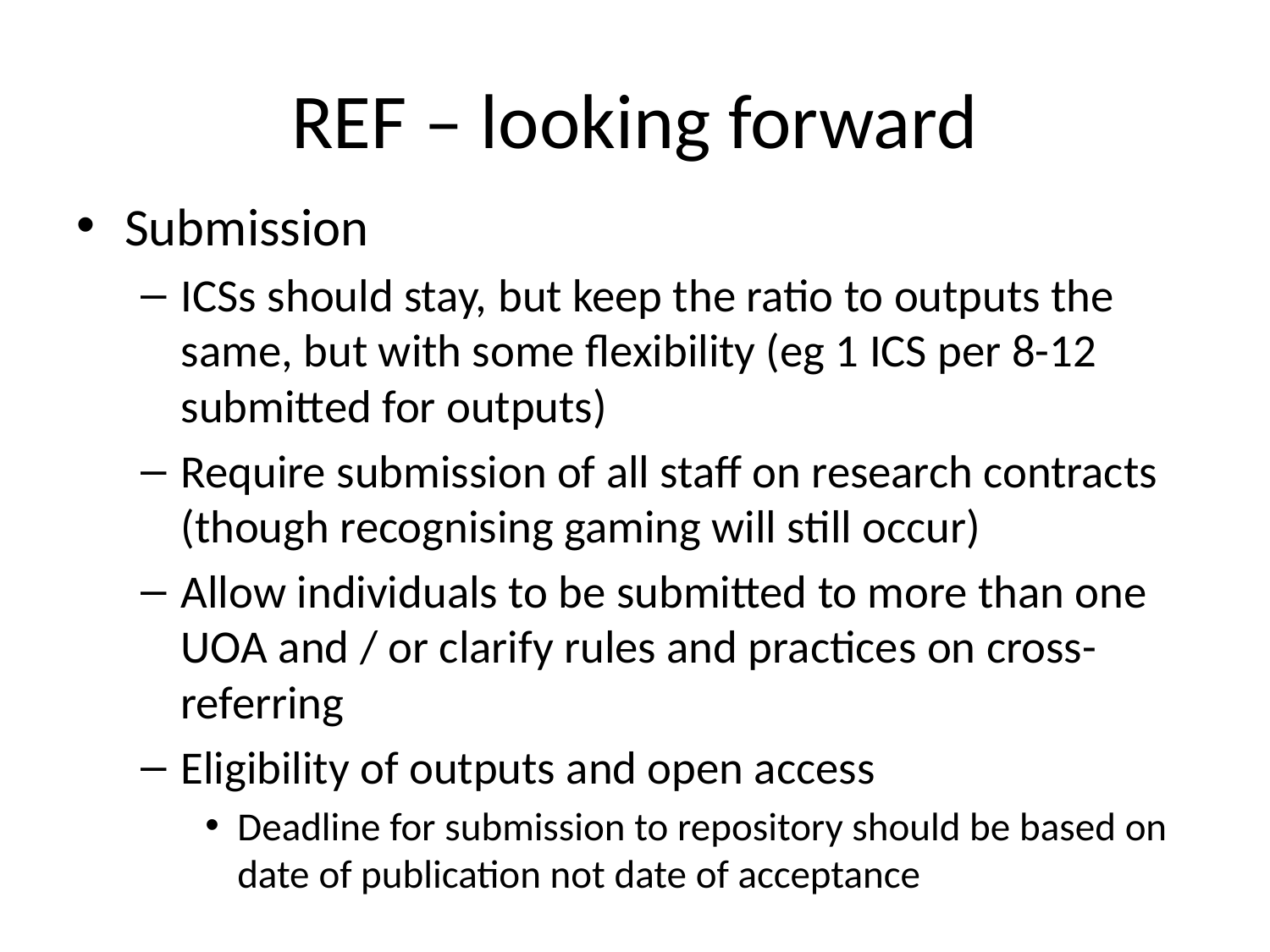

# REF – looking forward
Submission
ICSs should stay, but keep the ratio to outputs the same, but with some flexibility (eg 1 ICS per 8-12 submitted for outputs)
Require submission of all staff on research contracts (though recognising gaming will still occur)
Allow individuals to be submitted to more than one UOA and / or clarify rules and practices on cross-referring
Eligibility of outputs and open access
Deadline for submission to repository should be based on date of publication not date of acceptance